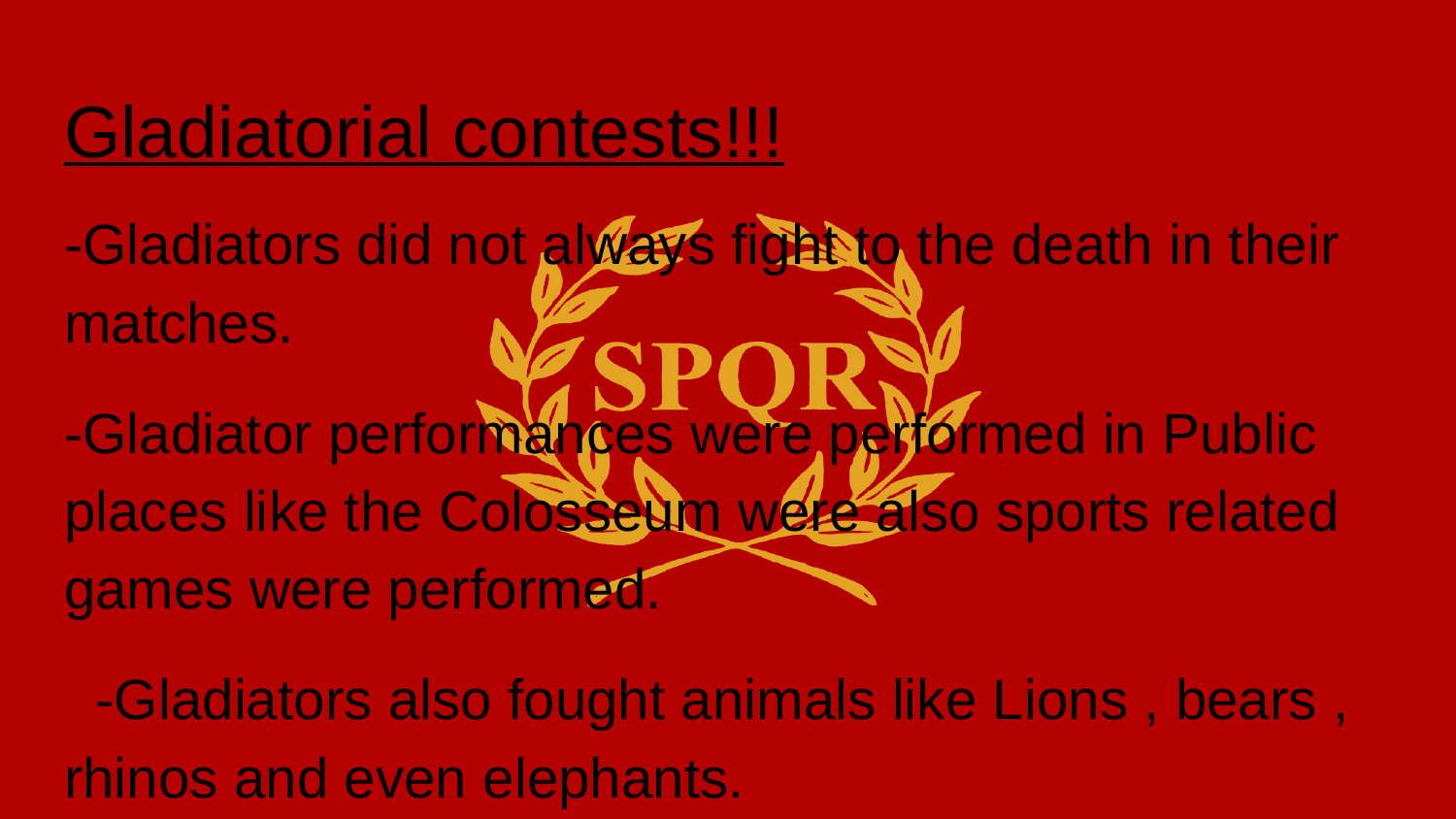

# Gladiatorial contests!!!

-Gladiators did not always fight to the death in their matches.
-Gladiator performances were performed in Public places like the Colosseum were also sports related games were performed.
  -Gladiators also fought animals like Lions , bears , rhinos and even elephants.